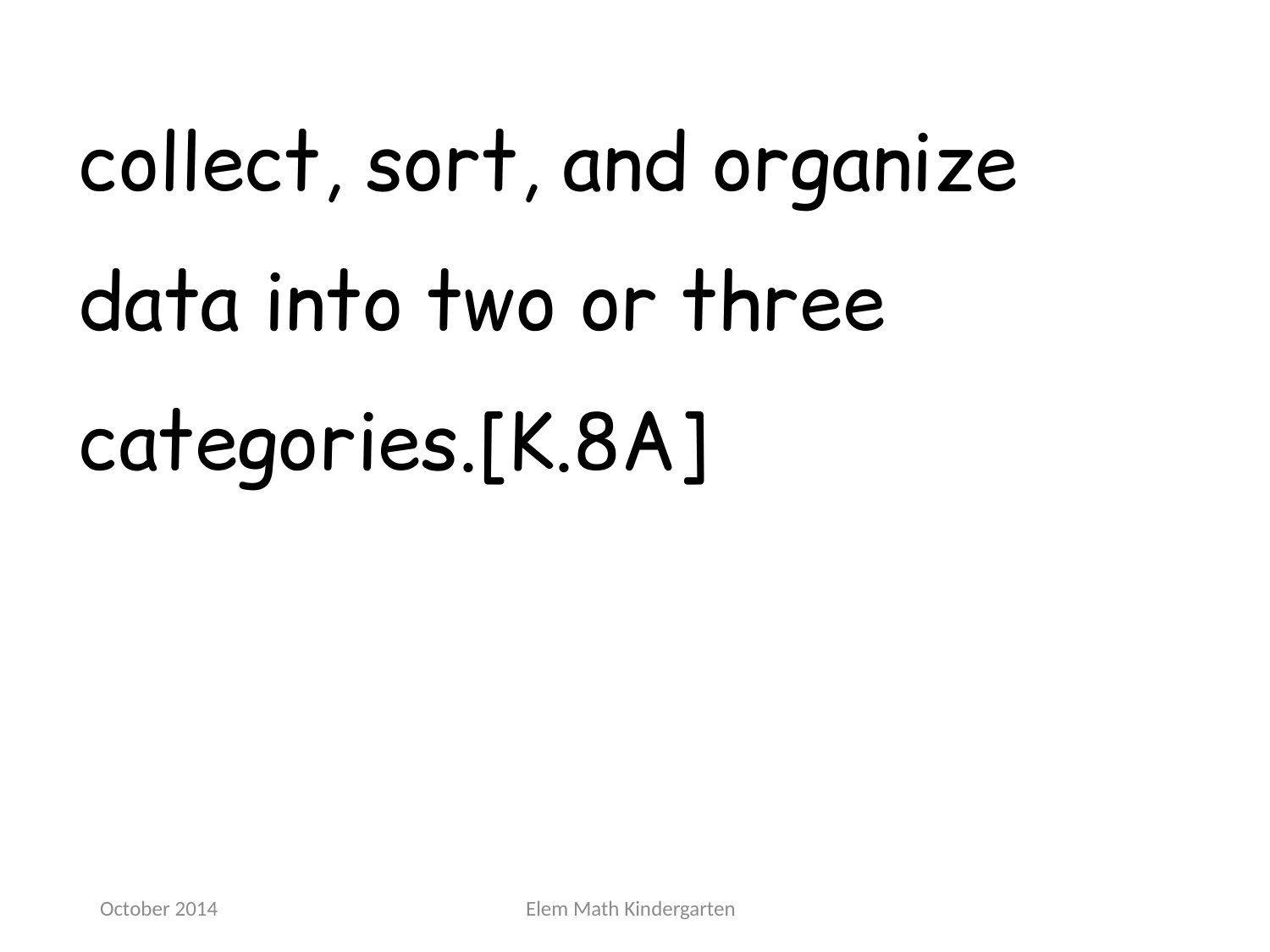

collect, sort, and organize data into two or three categories.[K.8A]
October 2014
Elem Math Kindergarten